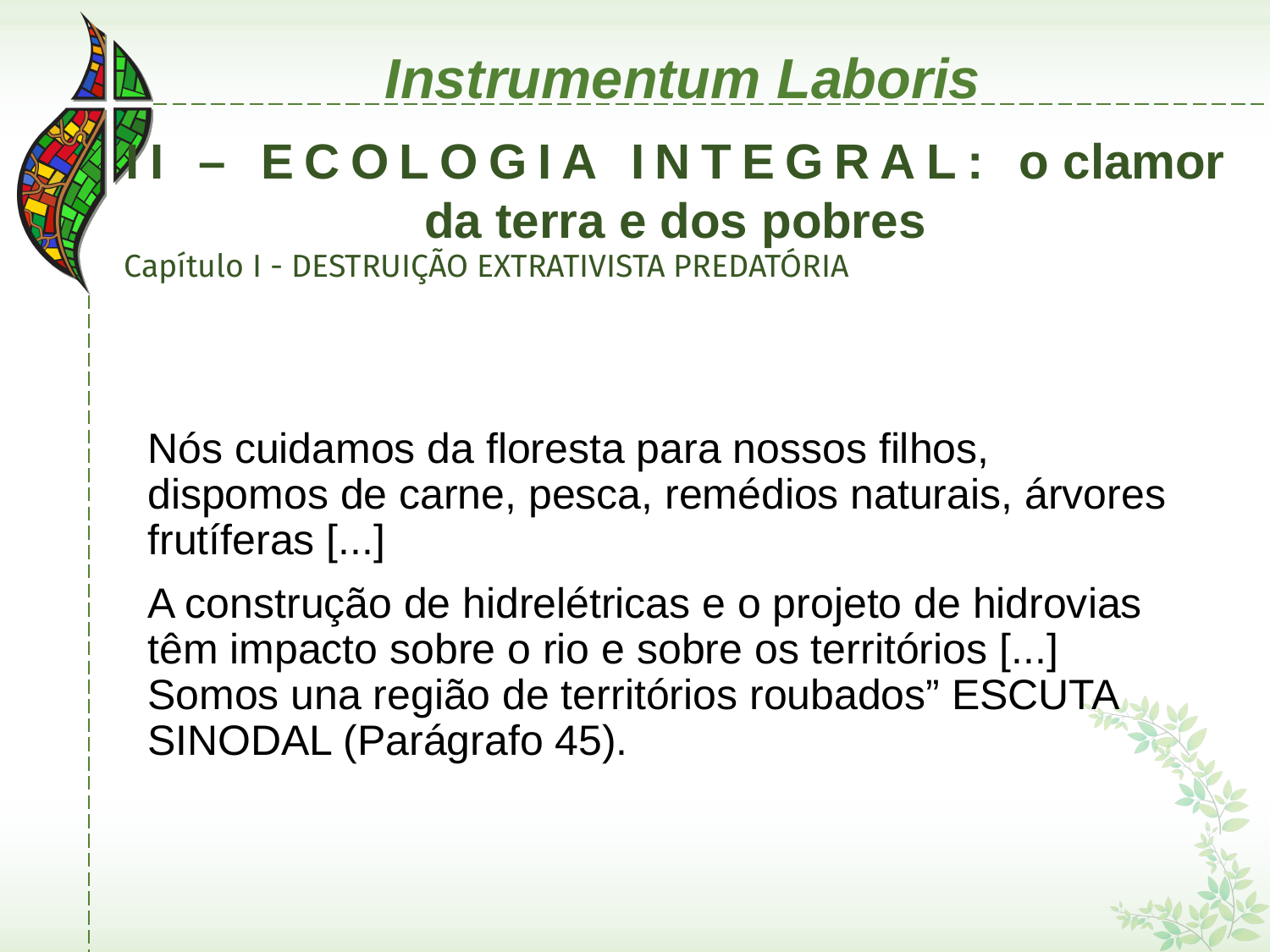

# Instrumentum Laboris
II – ECOLOGIA INTEGRAL: o clamor da terra e dos pobres
Capítulo I - DESTRUIÇÃO EXTRATIVISTA PREDATÓRIA

Nós cuidamos da floresta para nossos filhos, dispomos de carne, pesca, remédios naturais, árvores frutíferas [...]
A construção de hidrelétricas e o projeto de hidrovias têm impacto sobre o rio e sobre os territórios [...] Somos una região de territórios roubados” ESCUTA SINODAL (Parágrafo 45).